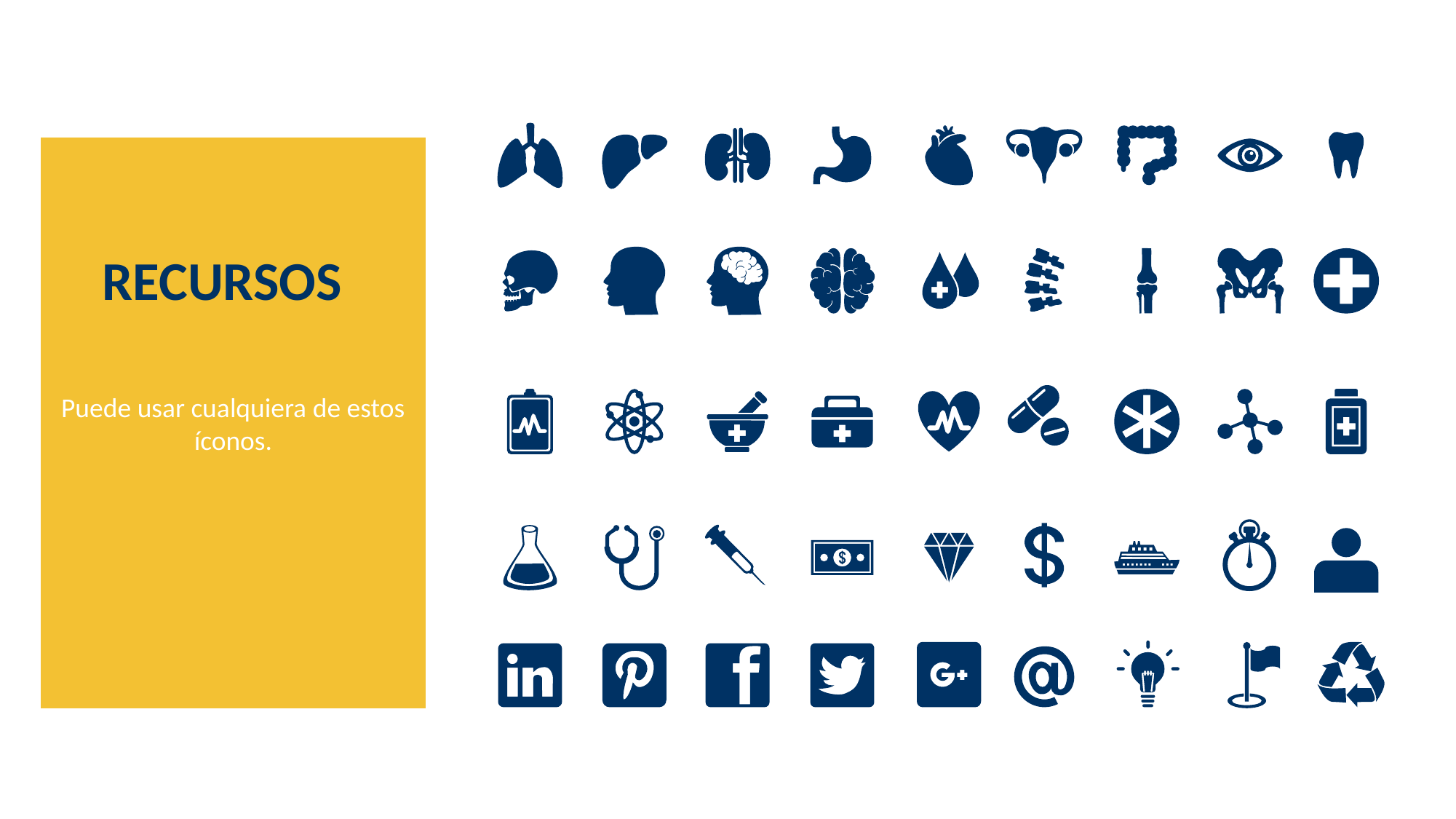

Puede usar cualquiera de estos íconos.

RECURSOS